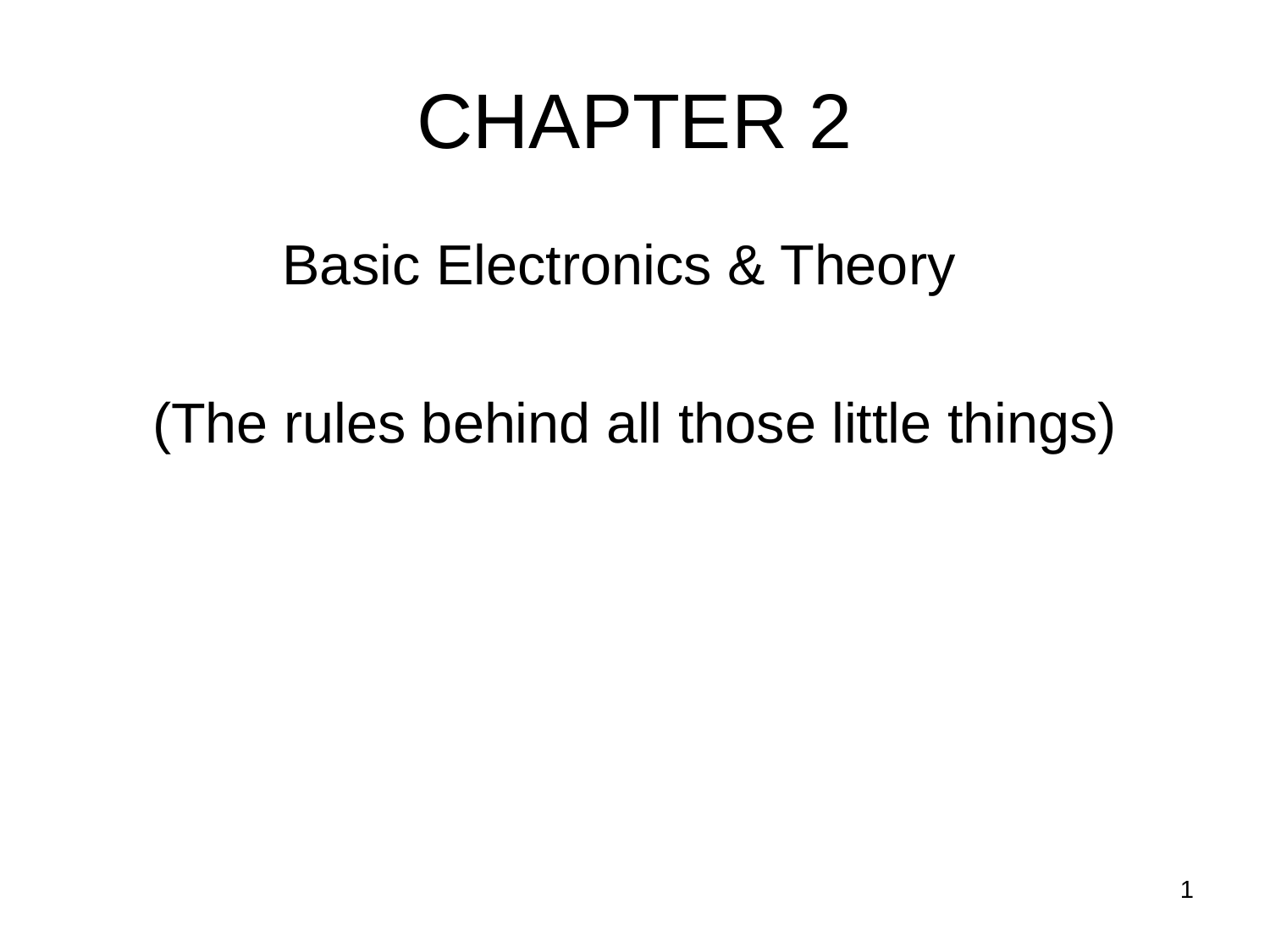

# CHAPTER 2
Basic Electronics & Theory

(The rules behind all those little things)
1